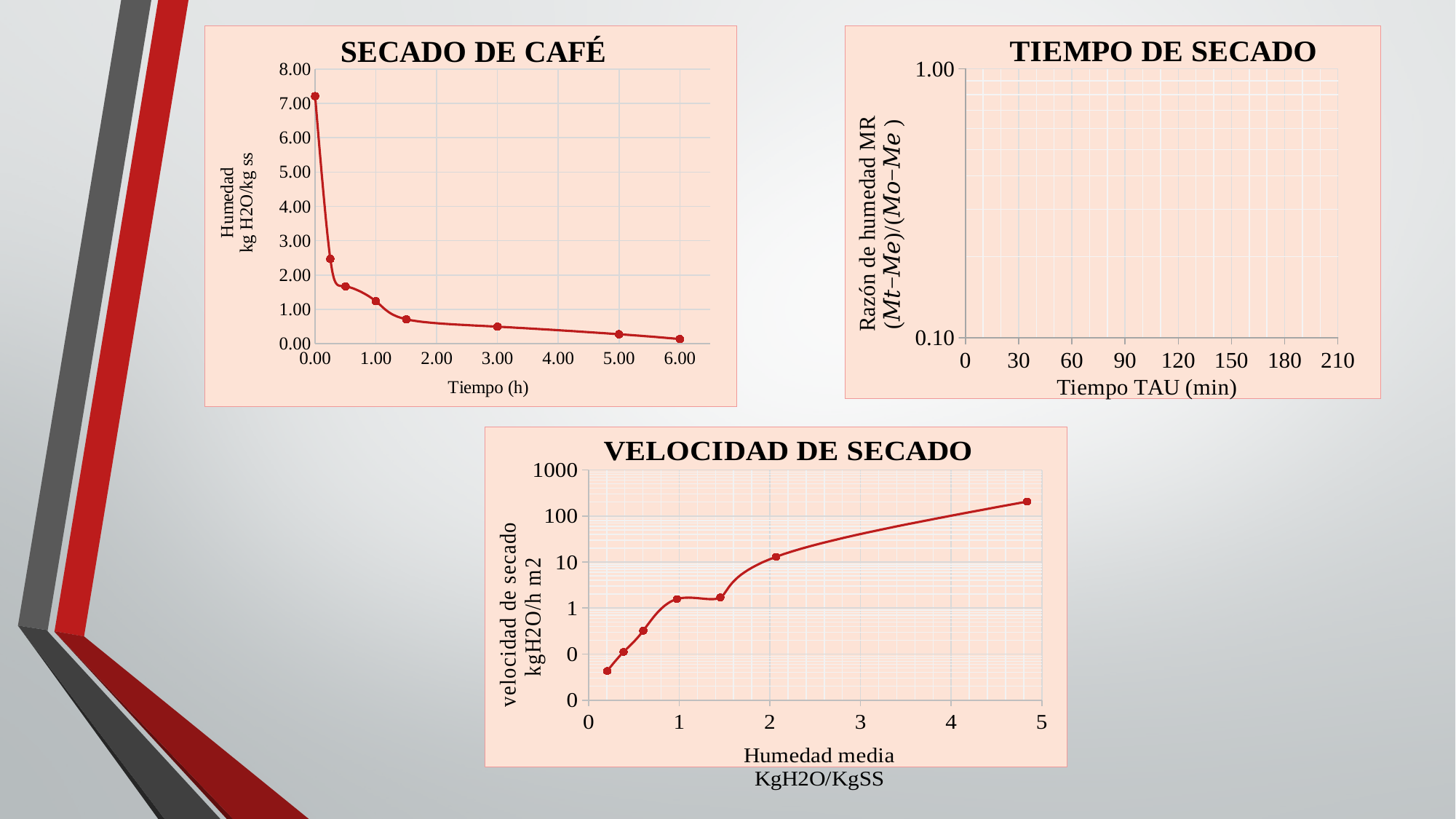

### Chart: SECADO DE CAFÉ

| Category |  |
|---|---|

### Chart: TIEMPO DE SECADO

| Category |  |  |
|---|---|---|

### Chart: VELOCIDAD DE SECADO

| Category |  |
|---|---|